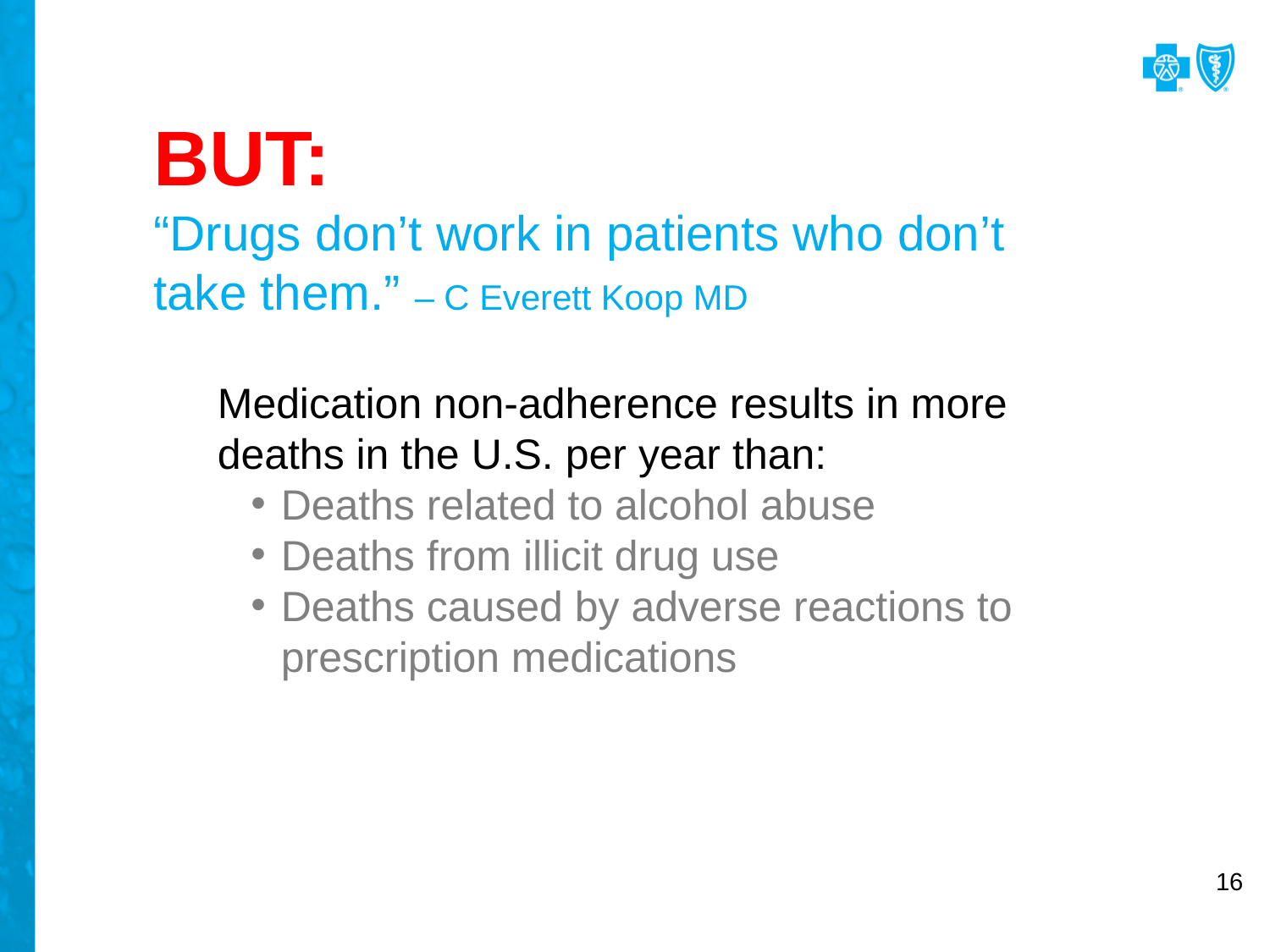

# BUT: “Drugs don’t work in patients who don’t take them.” – C Everett Koop MD

Medication non-adherence results in more deaths in the U.S. per year than:
Deaths related to alcohol abuse
Deaths from illicit drug use
Deaths caused by adverse reactions to prescription medications
16